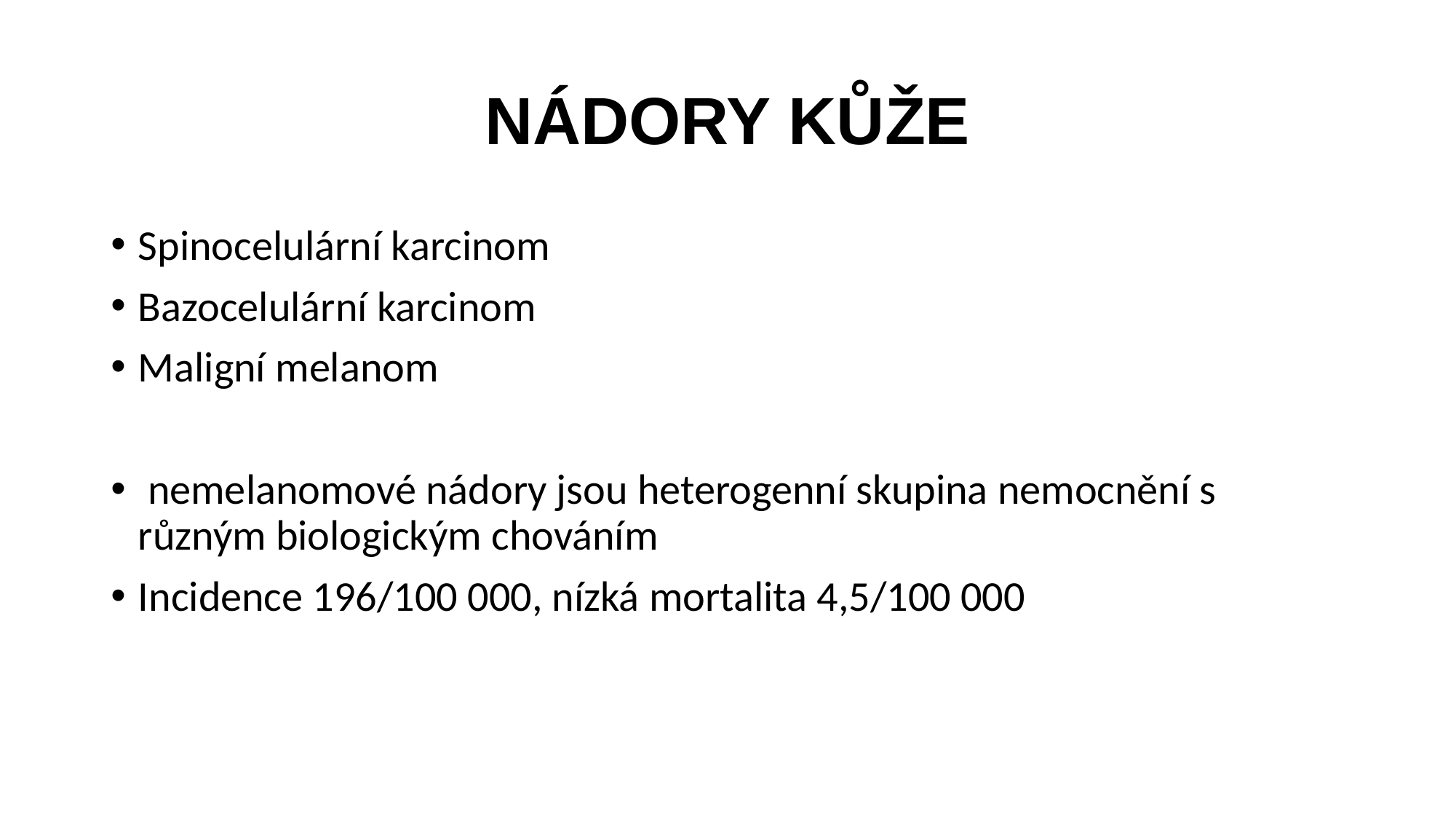

# NÁDORY KŮŽE
Spinocelulární karcinom
Bazocelulární karcinom
Maligní melanom

 nemelanomové nádory jsou heterogenní skupina nemocnění s různým biologickým chováním
Incidence 196/100 000, nízká mortalita 4,5/100 000